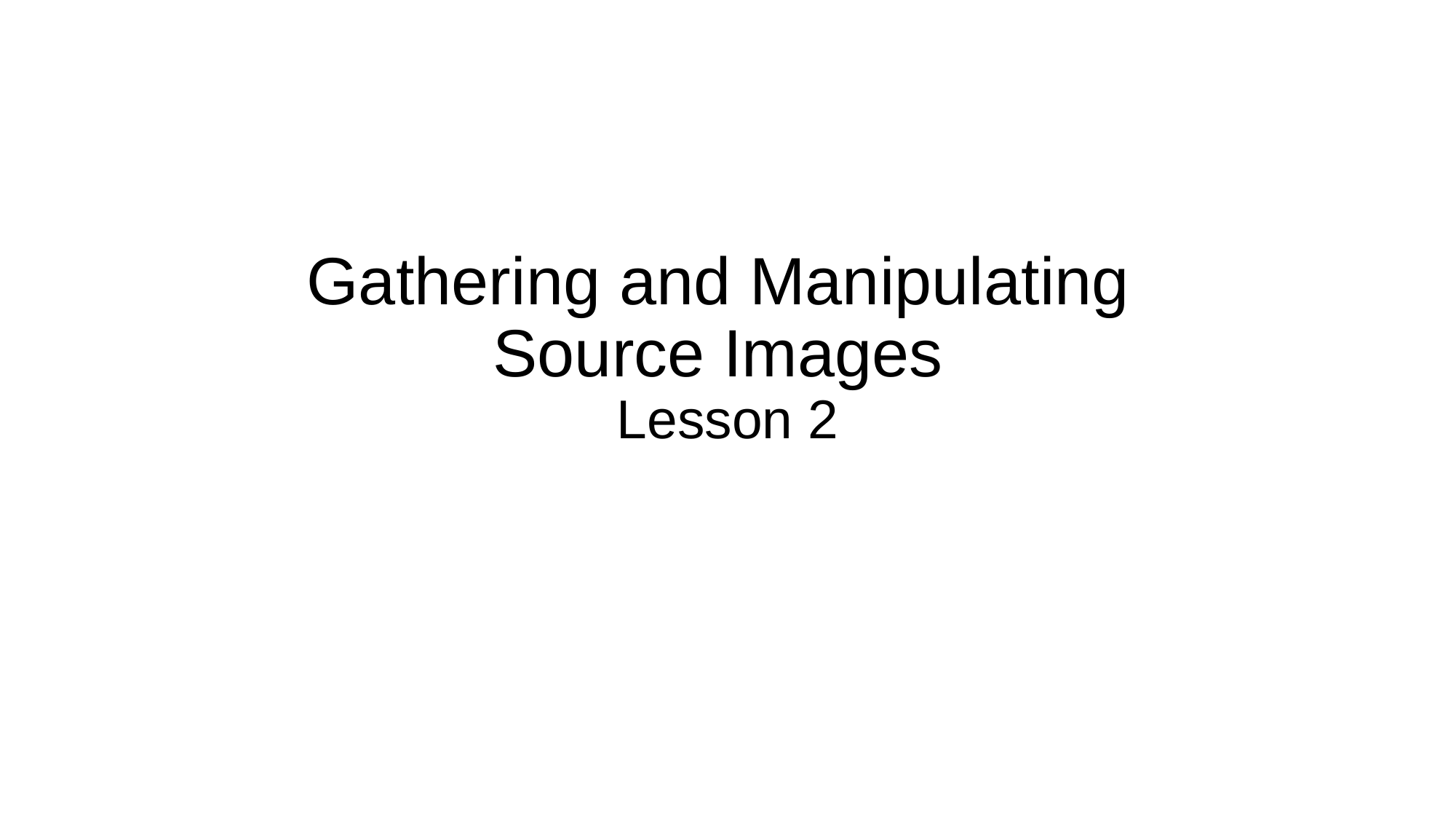

# Gathering and Manipulating Source Images Lesson 2